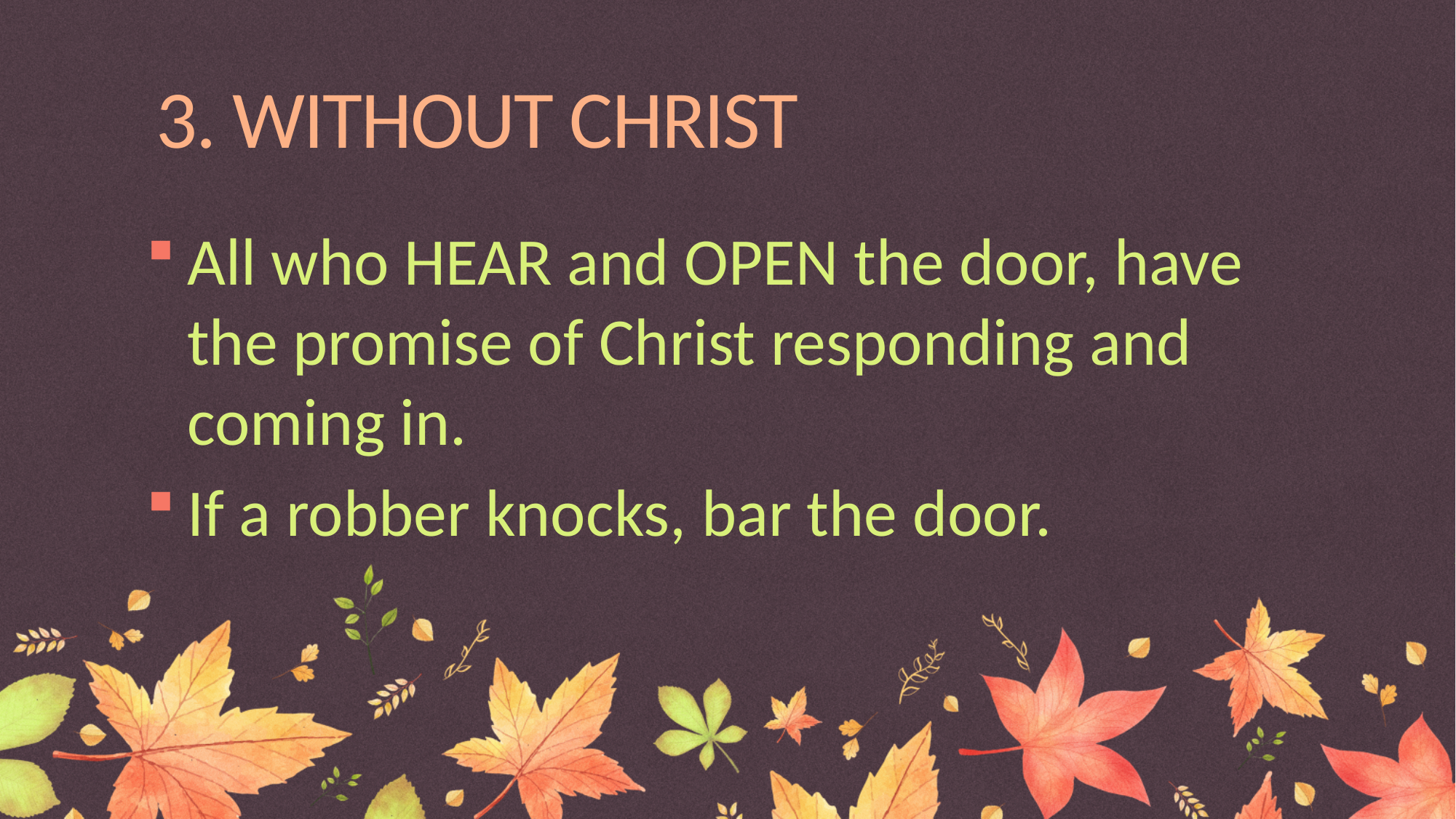

# 3. WITHOUT CHRIST
All who HEAR and OPEN the door, have the promise of Christ responding and coming in.
If a robber knocks, bar the door.